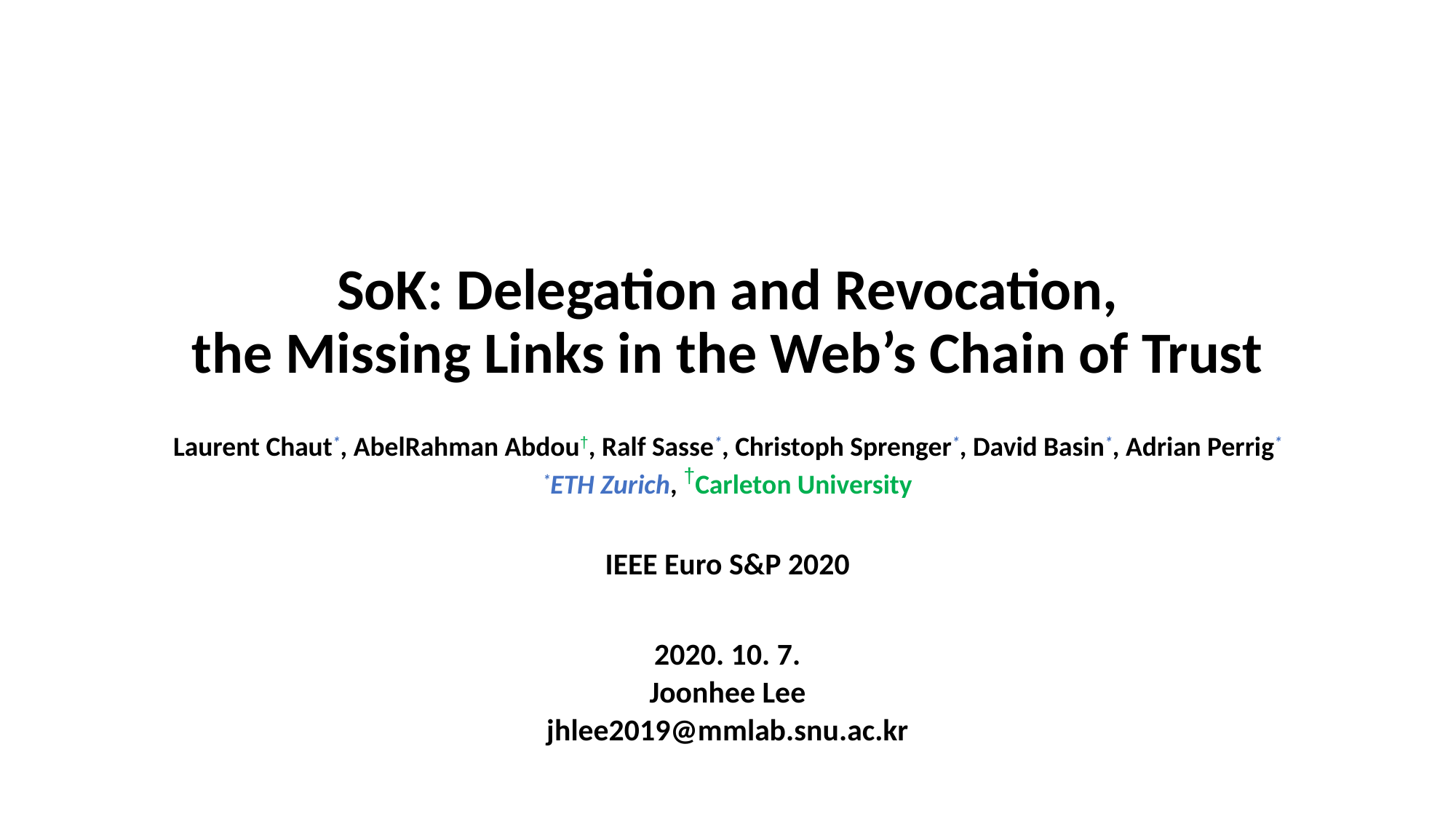

# SoK: Delegation and Revocation, the Missing Links in the Web’s Chain of Trust
Laurent Chaut*, AbelRahman Abdou†, Ralf Sasse*, Christoph Sprenger*, David Basin*, Adrian Perrig*
*ETH Zurich, †Carleton University
IEEE Euro S&P 2020
2020. 10. 7.
Joonhee Lee
jhlee2019@mmlab.snu.ac.kr